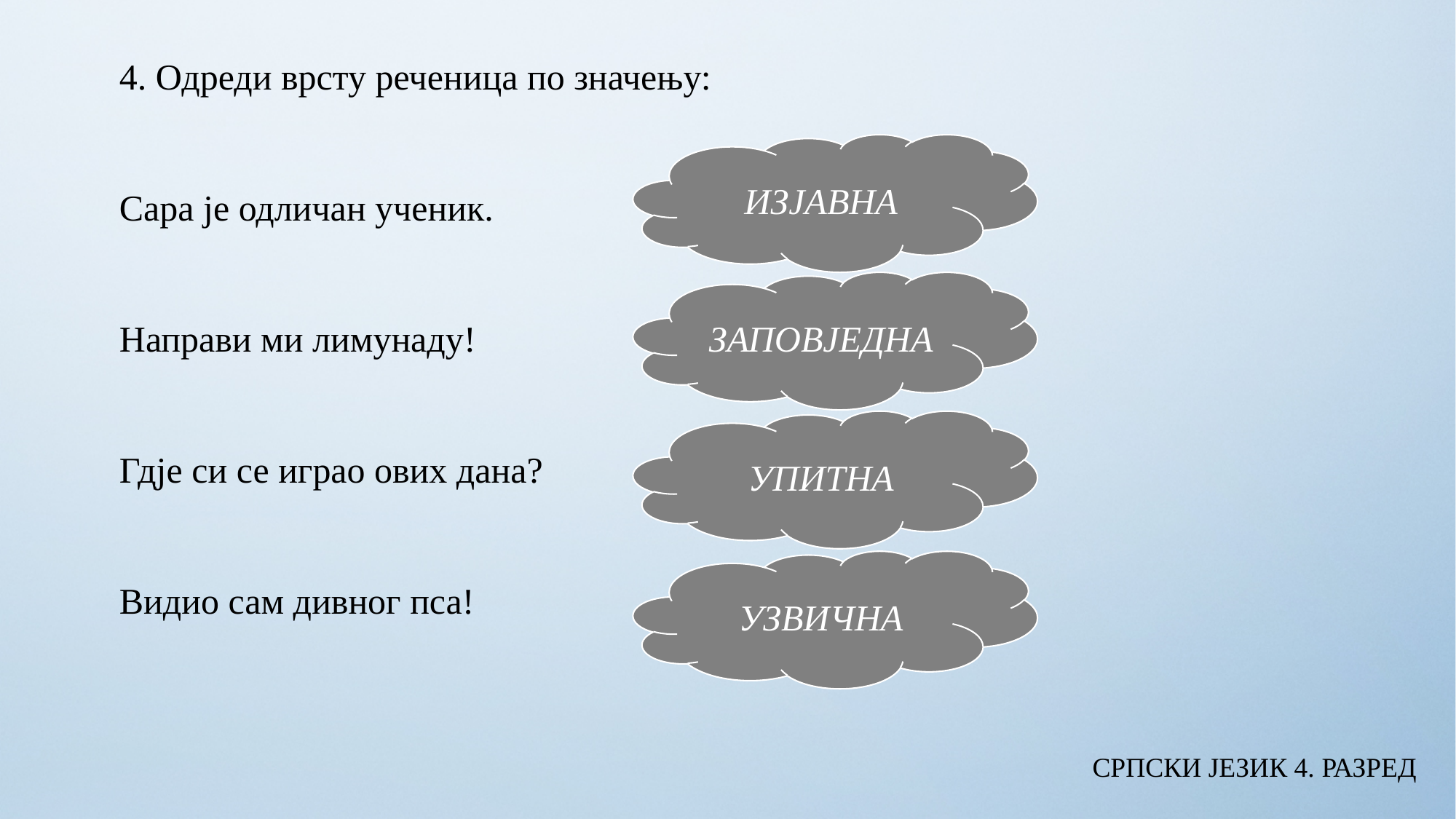

4. Одреди врсту реченица по значењу:

Сара је одличан ученик.

Направи ми лимунаду!

Гдје си се играо ових дана?

Видио сам дивног пса!

ИЗЈАВНА
ЗАПОВЈЕДНА
УПИТНА
УЗВИЧНА
СРПСКИ ЈЕЗИК 4. РАЗРЕД